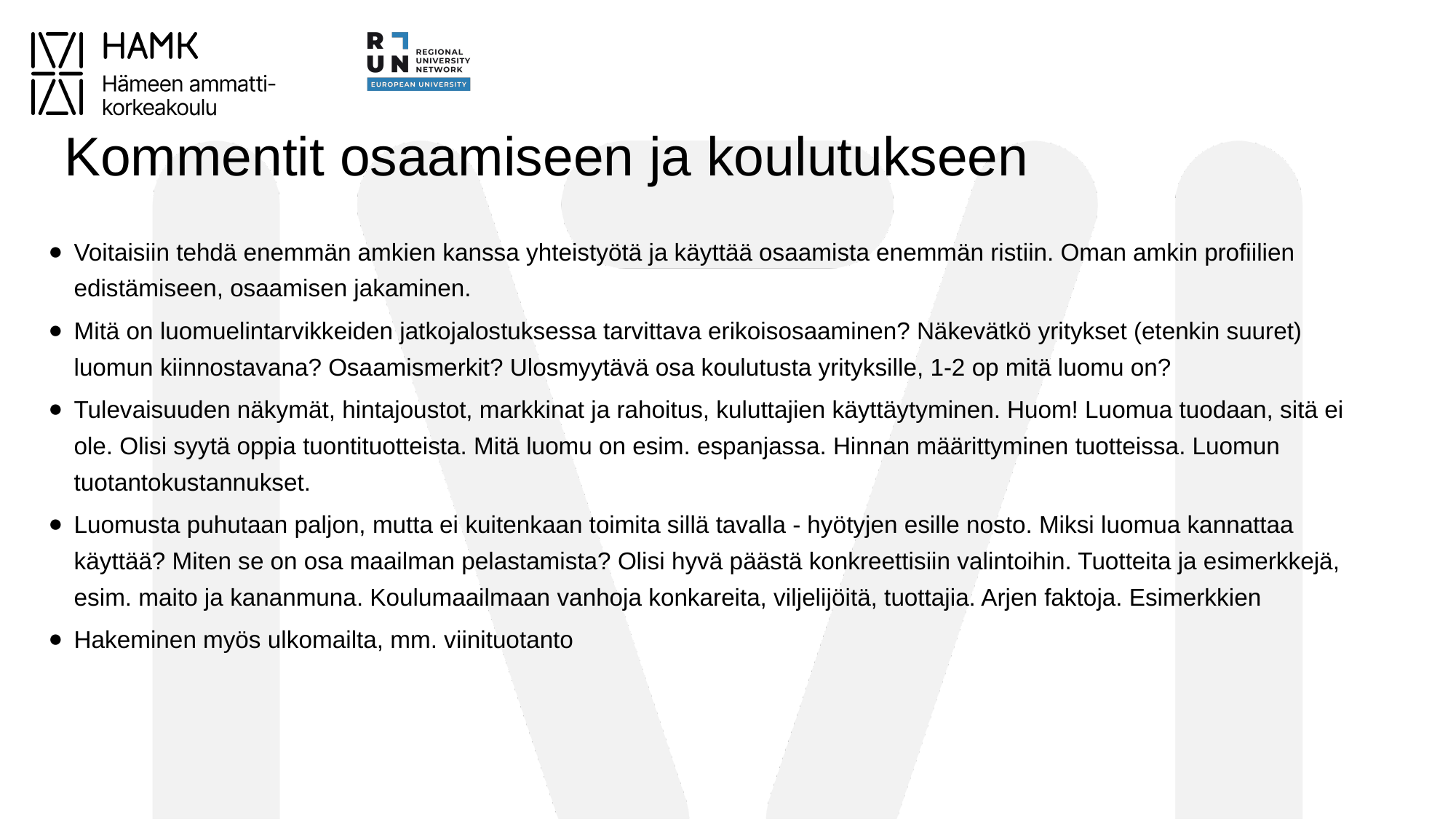

# Kommentit osaamiseen ja koulutukseen
Voitaisiin tehdä enemmän amkien kanssa yhteistyötä ja käyttää osaamista enemmän ristiin. Oman amkin profiilien edistämiseen, osaamisen jakaminen.
Mitä on luomuelintarvikkeiden jatkojalostuksessa tarvittava erikoisosaaminen? Näkevätkö yritykset (etenkin suuret) luomun kiinnostavana? Osaamismerkit? Ulosmyytävä osa koulutusta yrityksille, 1-2 op mitä luomu on?
Tulevaisuuden näkymät, hintajoustot, markkinat ja rahoitus, kuluttajien käyttäytyminen. Huom! Luomua tuodaan, sitä ei ole. Olisi syytä oppia tuontituotteista. Mitä luomu on esim. espanjassa. Hinnan määrittyminen tuotteissa. Luomun tuotantokustannukset.
Luomusta puhutaan paljon, mutta ei kuitenkaan toimita sillä tavalla - hyötyjen esille nosto. Miksi luomua kannattaa käyttää? Miten se on osa maailman pelastamista? Olisi hyvä päästä konkreettisiin valintoihin. Tuotteita ja esimerkkejä, esim. maito ja kananmuna. Koulumaailmaan vanhoja konkareita, viljelijöitä, tuottajia. Arjen faktoja. Esimerkkien
Hakeminen myös ulkomailta, mm. viinituotanto